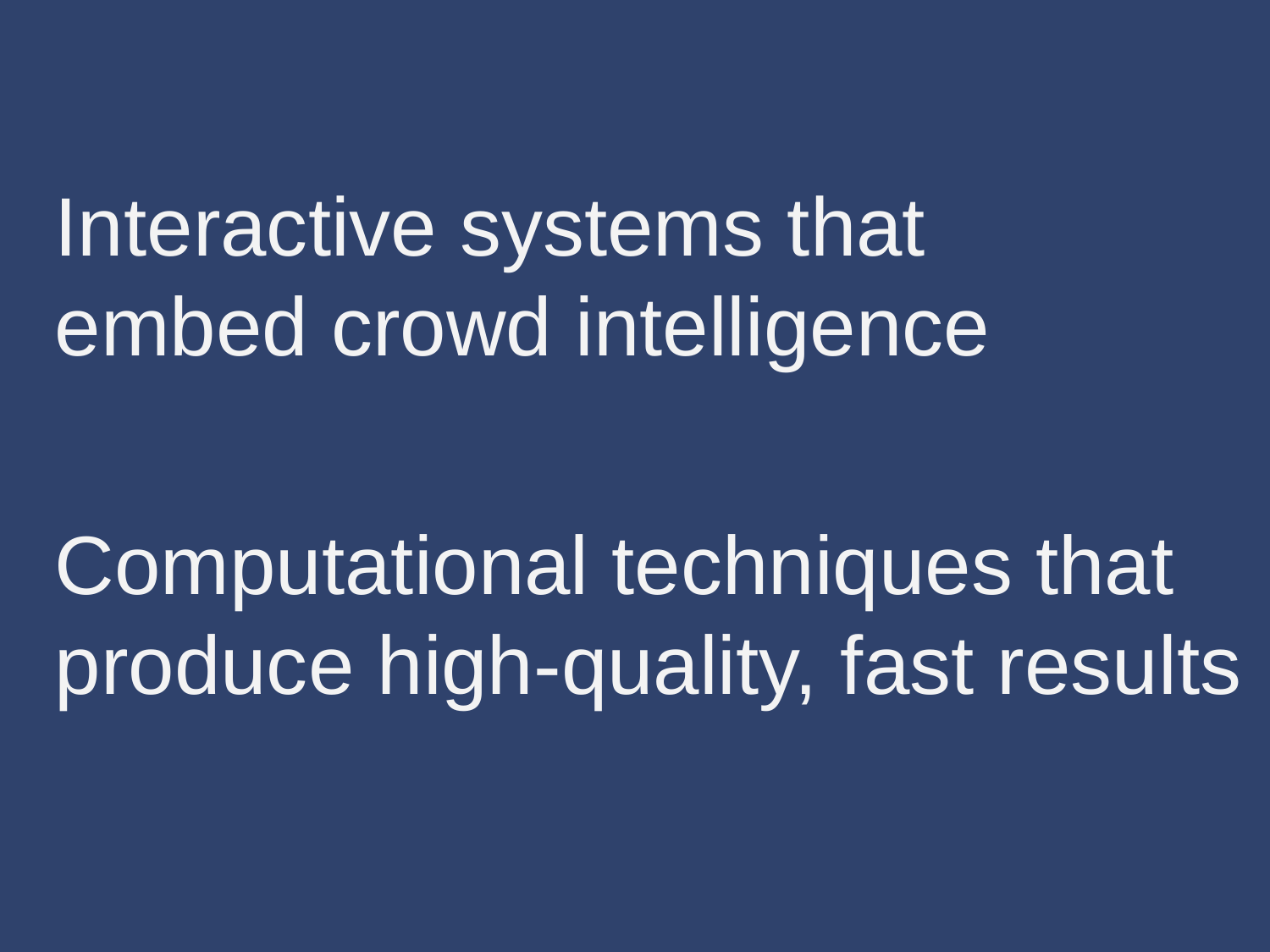

Interactive systems that
embed crowd intelligence
Computational techniques that produce high-quality, fast results